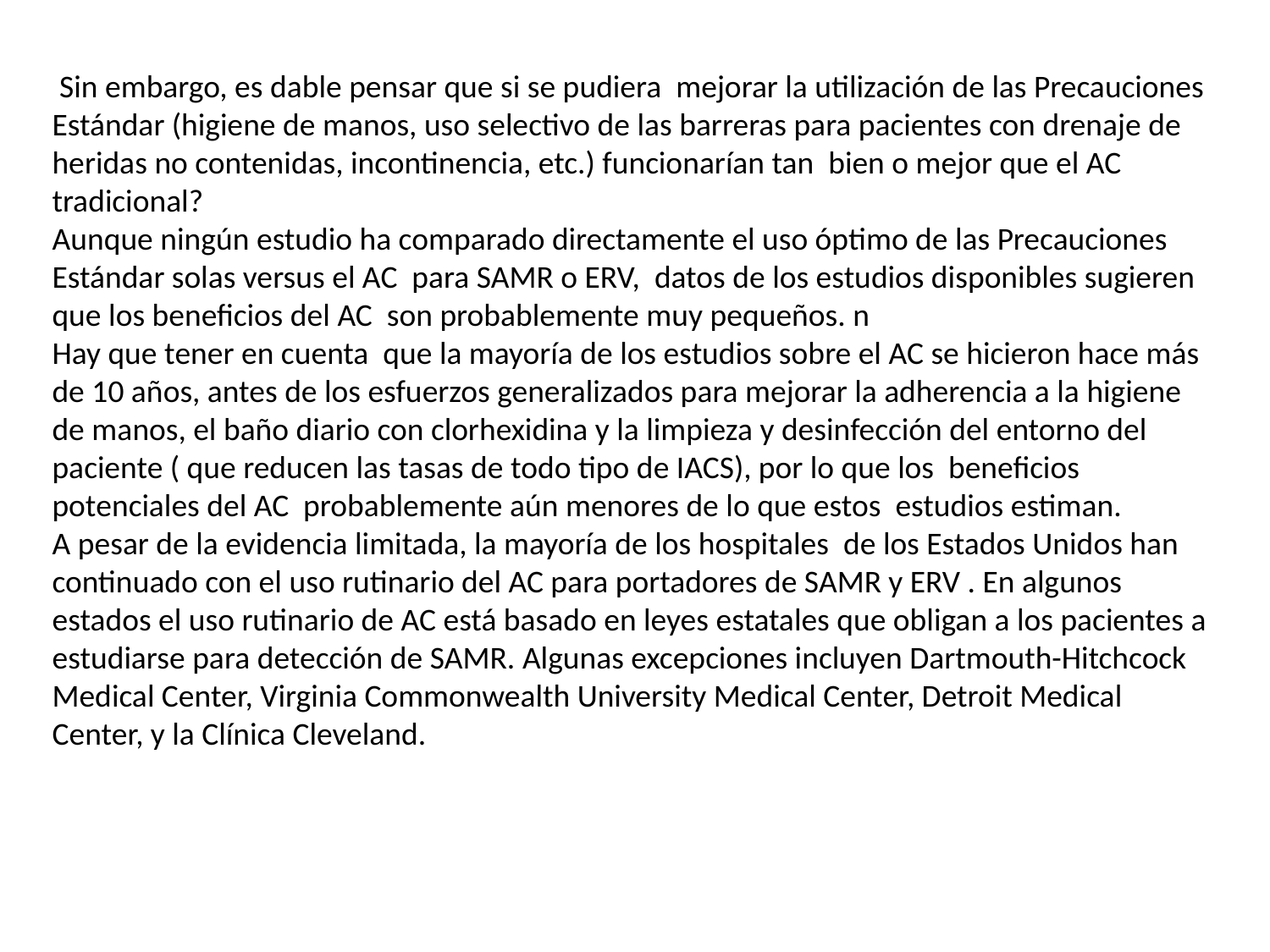

Sin embargo, es dable pensar que si se pudiera  mejorar la utilización de las Precauciones Estándar (higiene de manos, uso selectivo de las barreras para pacientes con drenaje de heridas no contenidas, incontinencia, etc.) funcionarían tan  bien o mejor que el AC tradicional?
Aunque ningún estudio ha comparado directamente el uso óptimo de las Precauciones Estándar solas versus el AC  para SAMR o ERV,  datos de los estudios disponibles sugieren que los beneficios del AC  son probablemente muy pequeños. n
Hay que tener en cuenta  que la mayoría de los estudios sobre el AC se hicieron hace más de 10 años, antes de los esfuerzos generalizados para mejorar la adherencia a la higiene de manos, el baño diario con clorhexidina y la limpieza y desinfección del entorno del paciente ( que reducen las tasas de todo tipo de IACS), por lo que los  beneficios potenciales del AC  probablemente aún menores de lo que estos  estudios estiman.
A pesar de la evidencia limitada, la mayoría de los hospitales  de los Estados Unidos han continuado con el uso rutinario del AC para portadores de SAMR y ERV . En algunos estados el uso rutinario de AC está basado en leyes estatales que obligan a los pacientes a estudiarse para detección de SAMR. Algunas excepciones incluyen Dartmouth-Hitchcock Medical Center, Virginia Commonwealth University Medical Center, Detroit Medical Center, y la Clínica Cleveland.